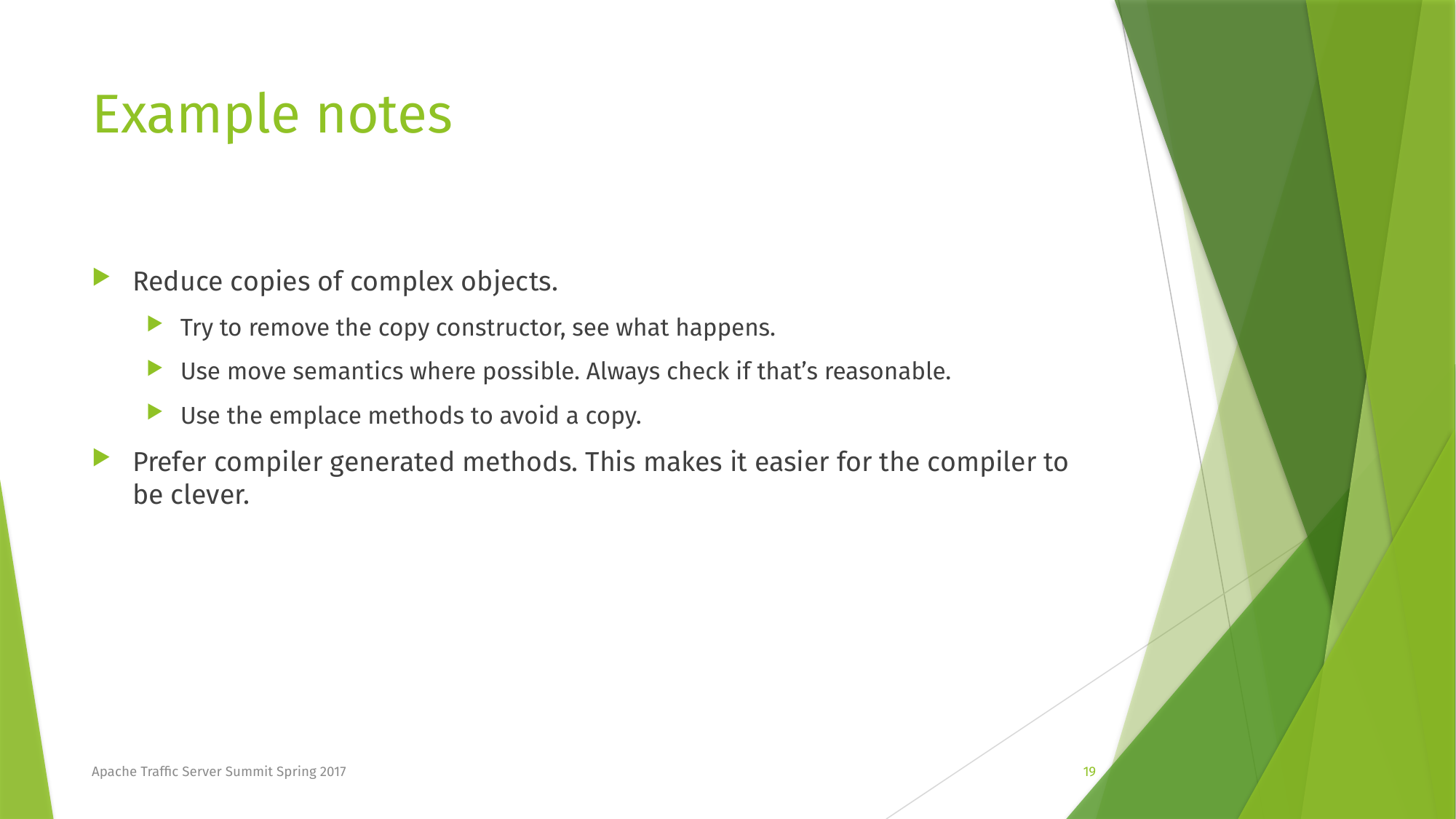

# Example notes
Reduce copies of complex objects.
Try to remove the copy constructor, see what happens.
Use move semantics where possible. Always check if that’s reasonable.
Use the emplace methods to avoid a copy.
Prefer compiler generated methods. This makes it easier for the compiler to be clever.
19
Apache Traffic Server Summit Spring 2017